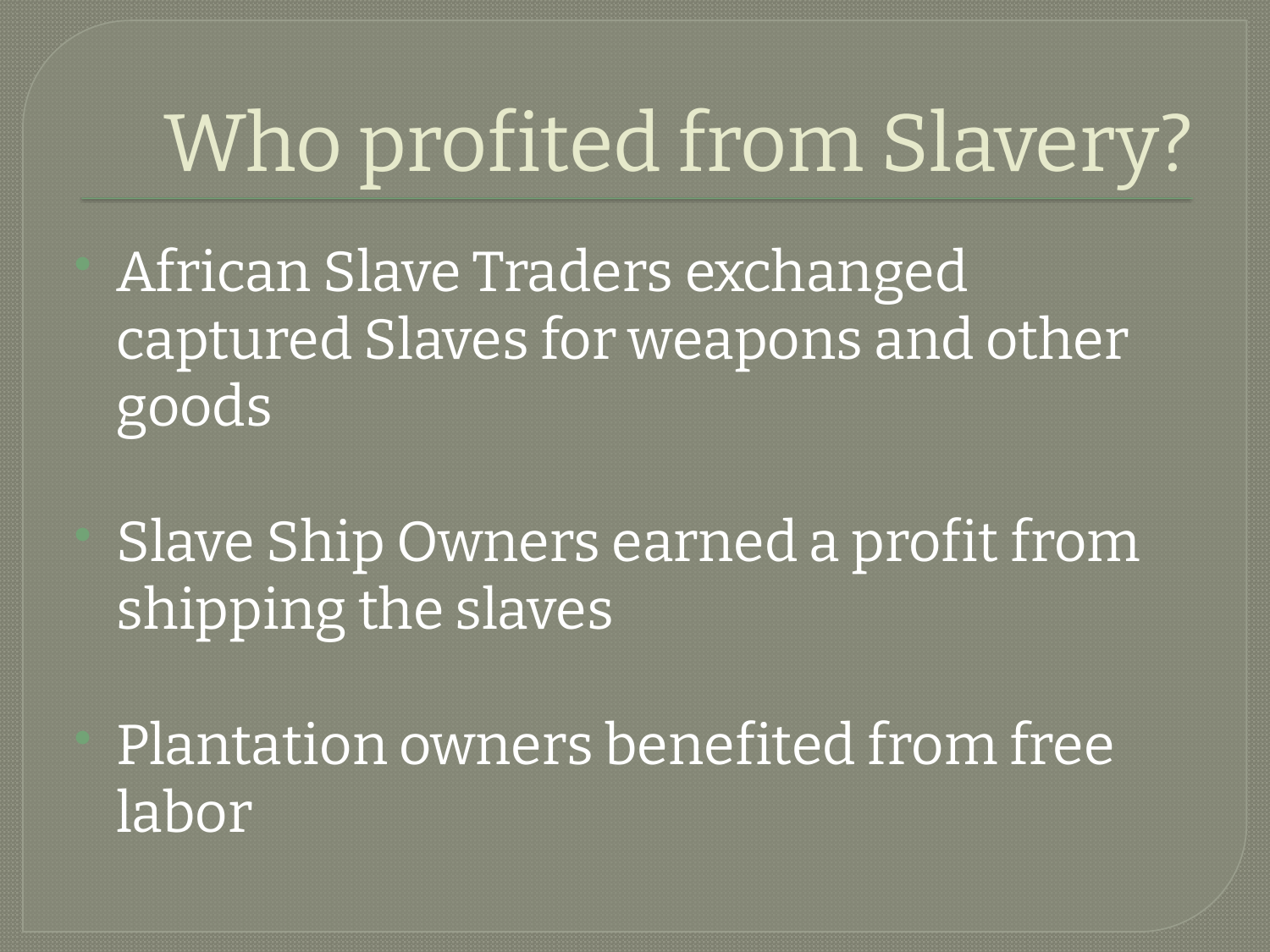

# Who profited from Slavery?
African Slave Traders exchanged captured Slaves for weapons and other goods

Slave Ship Owners earned a profit from shipping the slaves

Plantation owners benefited from free labor